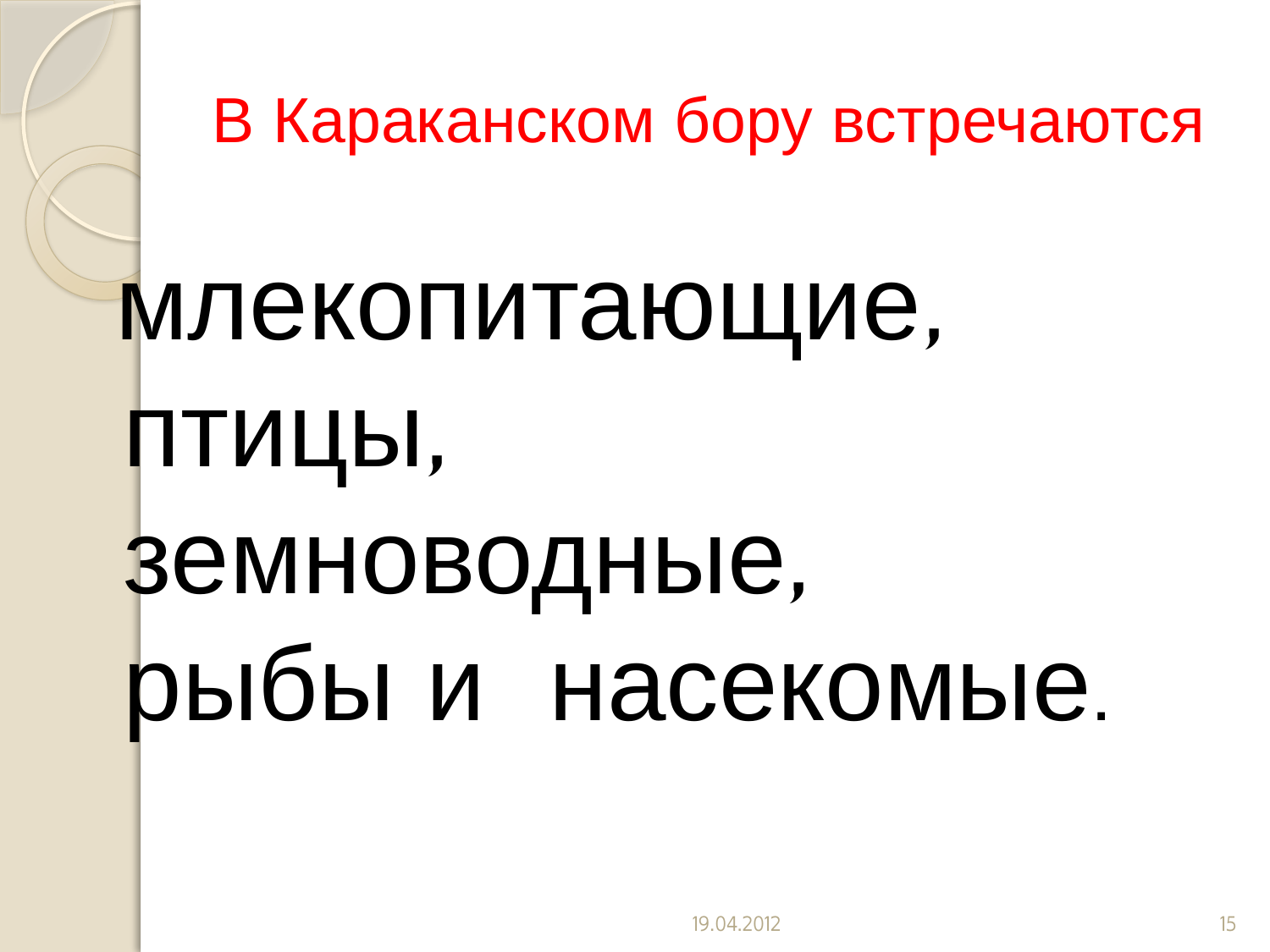

# В Караканском бору встречаются
 млекопитающие,
 птицы,
 земноводные,
 рыбы и  насекомые.
19.04.2012
15